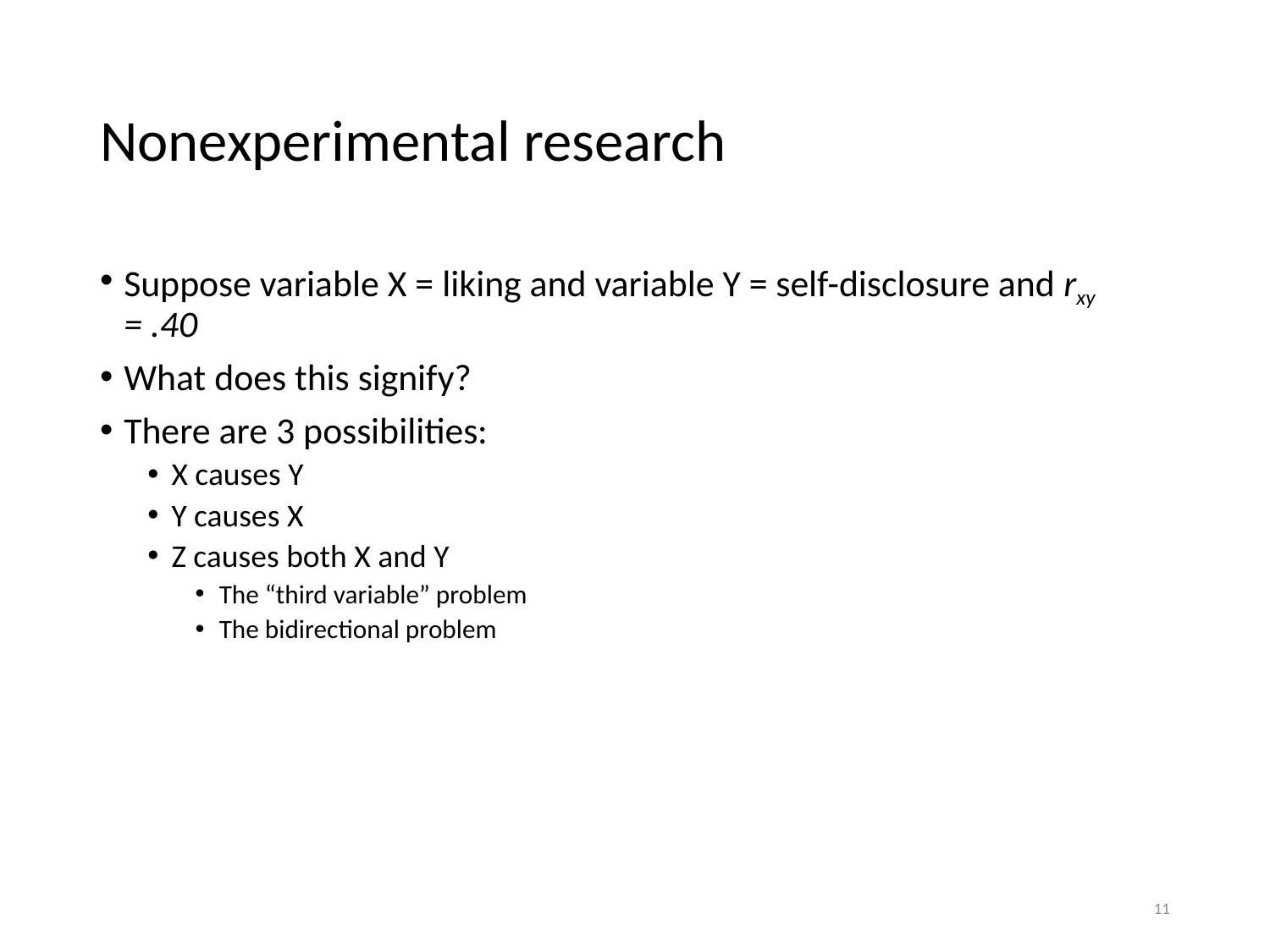

# Nonexperimental research
Suppose variable X = liking and variable Y = self-disclosure and rxy = .40
What does this signify?
There are 3 possibilities:
X causes Y
Y causes X
Z causes both X and Y
The “third variable” problem
The bidirectional problem

11